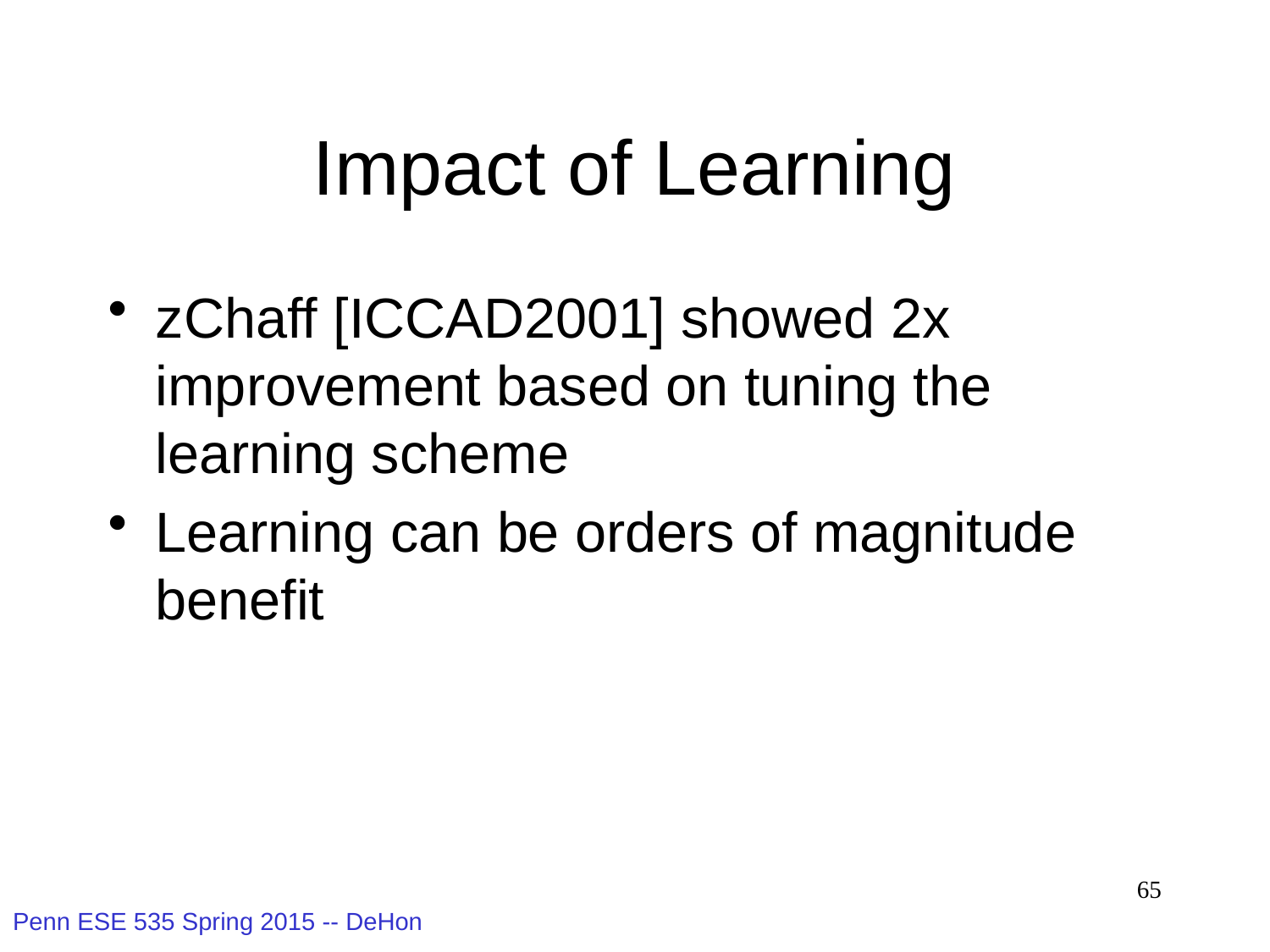

# Impact of Learning
zChaff [ICCAD2001] showed 2x improvement based on tuning the learning scheme
Learning can be orders of magnitude benefit
65
Penn ESE 535 Spring 2015 -- DeHon